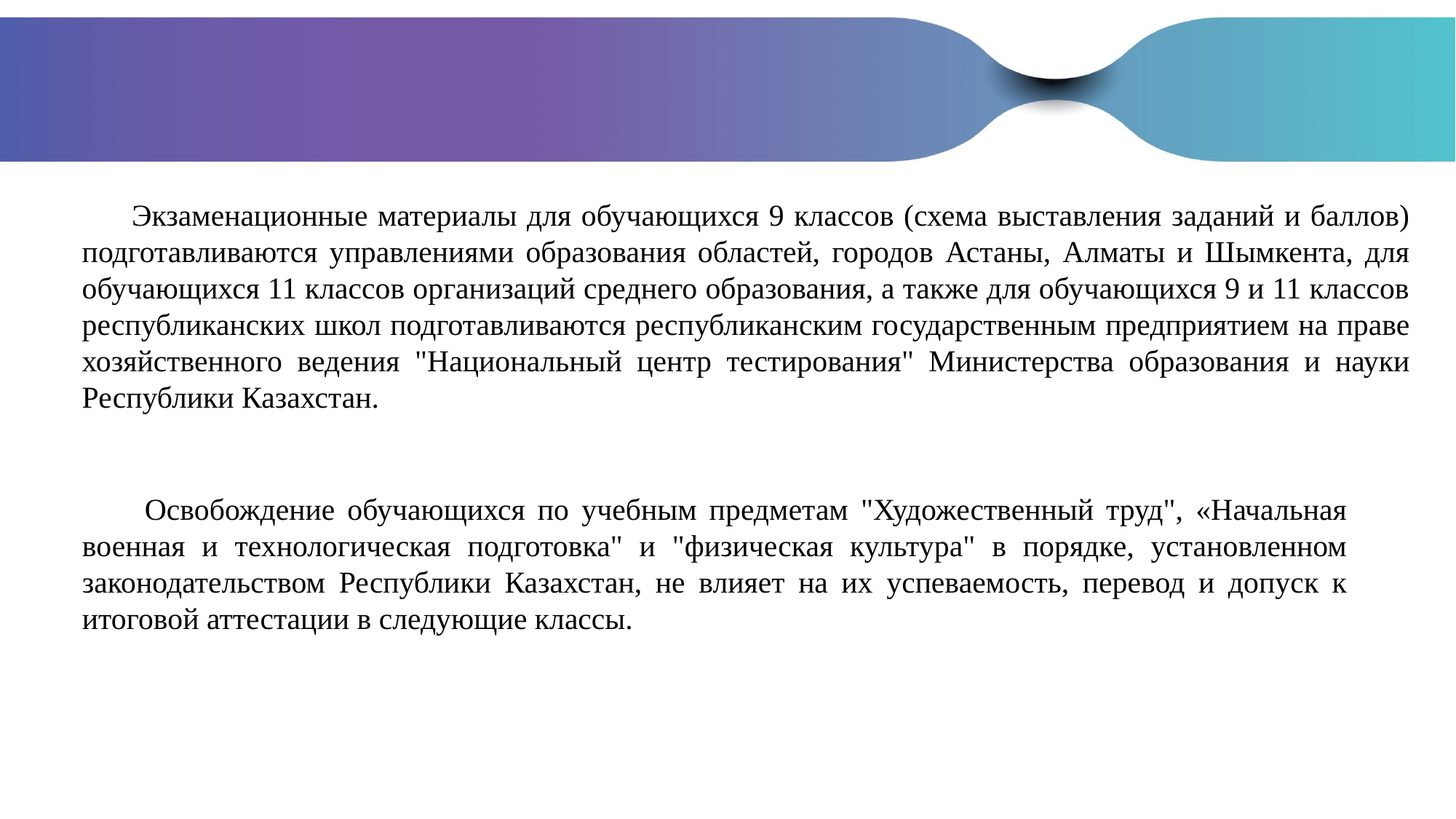

Экзаменационные материалы для обучающихся 9 классов (схема выставления заданий и баллов) подготавливаются управлениями образования областей, городов Астаны, Алматы и Шымкента, для обучающихся 11 классов организаций среднего образования, а также для обучающихся 9 и 11 классов республиканских школ подготавливаются республиканским государственным предприятием на праве хозяйственного ведения "Национальный центр тестирования" Министерства образования и науки Республики Казахстан.

     Освобождение обучающихся по учебным предметам "Художественный труд", «Начальная военная и технологическая подготовка" и "физическая культура" в порядке, установленном законодательством Республики Казахстан, не влияет на их успеваемость, перевод и допуск к итоговой аттестации в следующие классы.